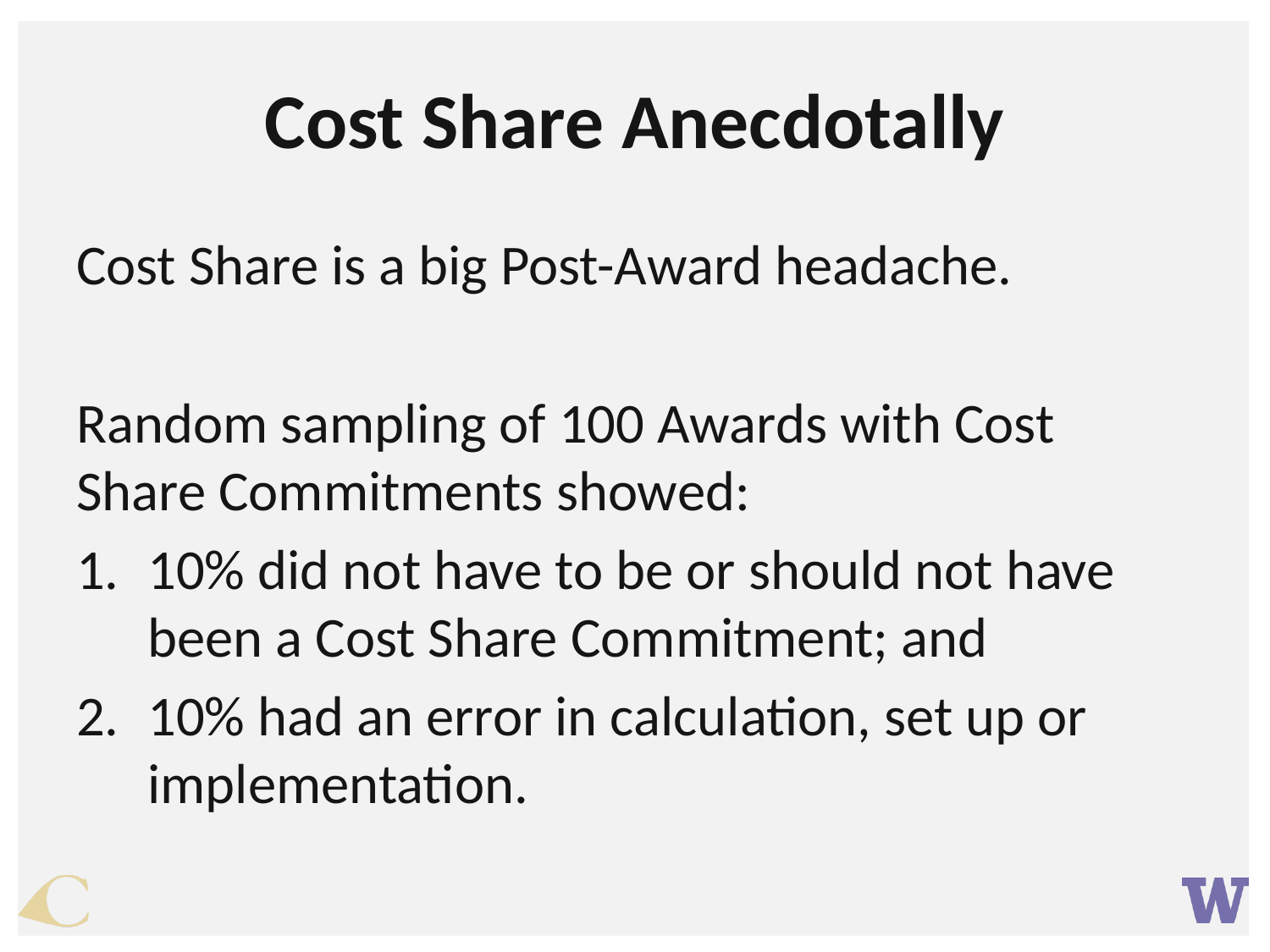

# Cost Share Anecdotally
Cost Share is a big Post-Award headache.

Random sampling of 100 Awards with Cost Share Commitments showed:
10% did not have to be or should not have been a Cost Share Commitment; and
10% had an error in calculation, set up or implementation.